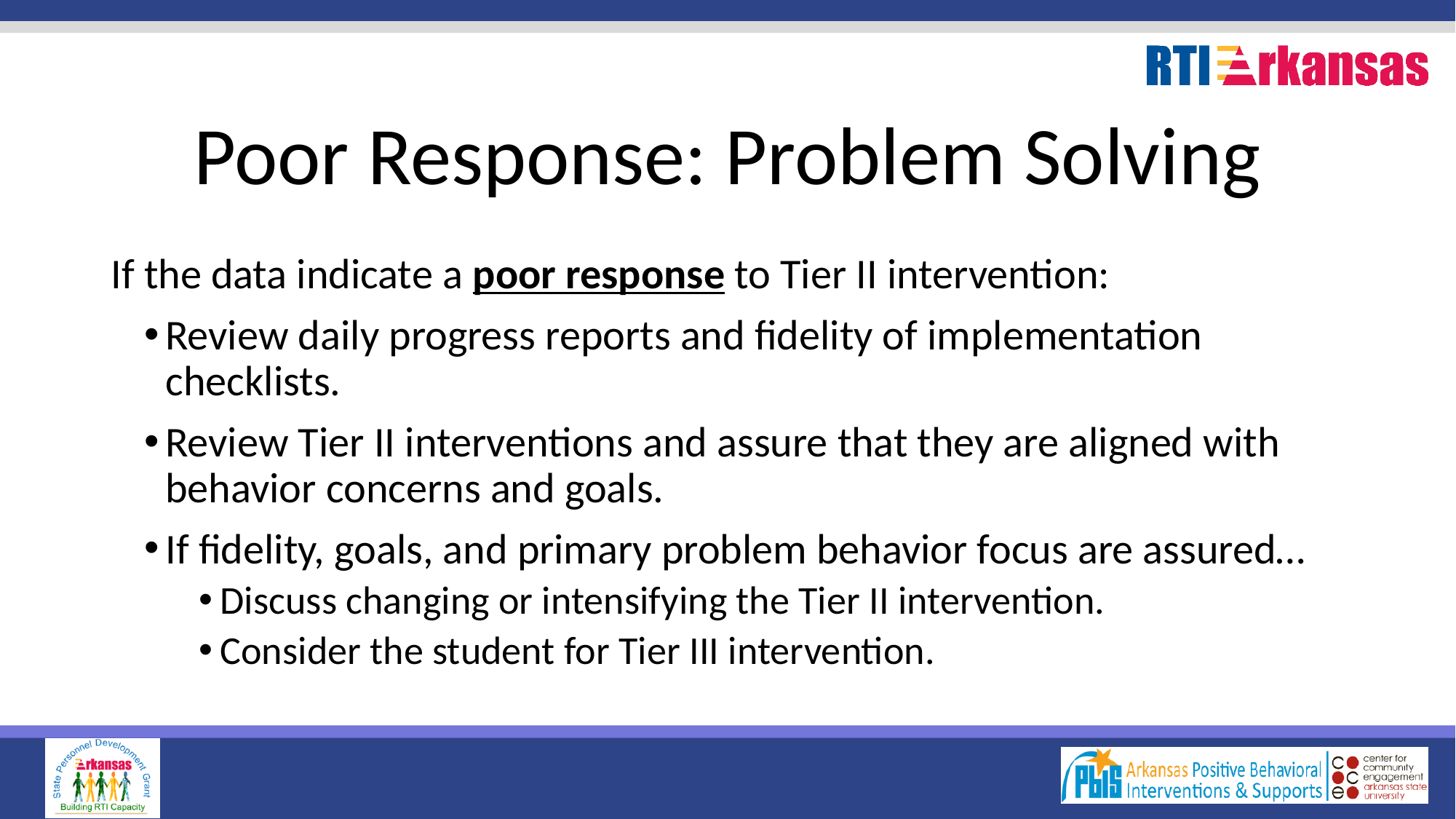

# Poor Response: Problem Solving
If the data indicate a poor response to Tier II intervention:
Review daily progress reports and fidelity of implementation checklists.
Review Tier II interventions and assure that they are aligned with behavior concerns and goals.
If fidelity, goals, and primary problem behavior focus are assured…
Discuss changing or intensifying the Tier II intervention.
Consider the student for Tier III intervention.